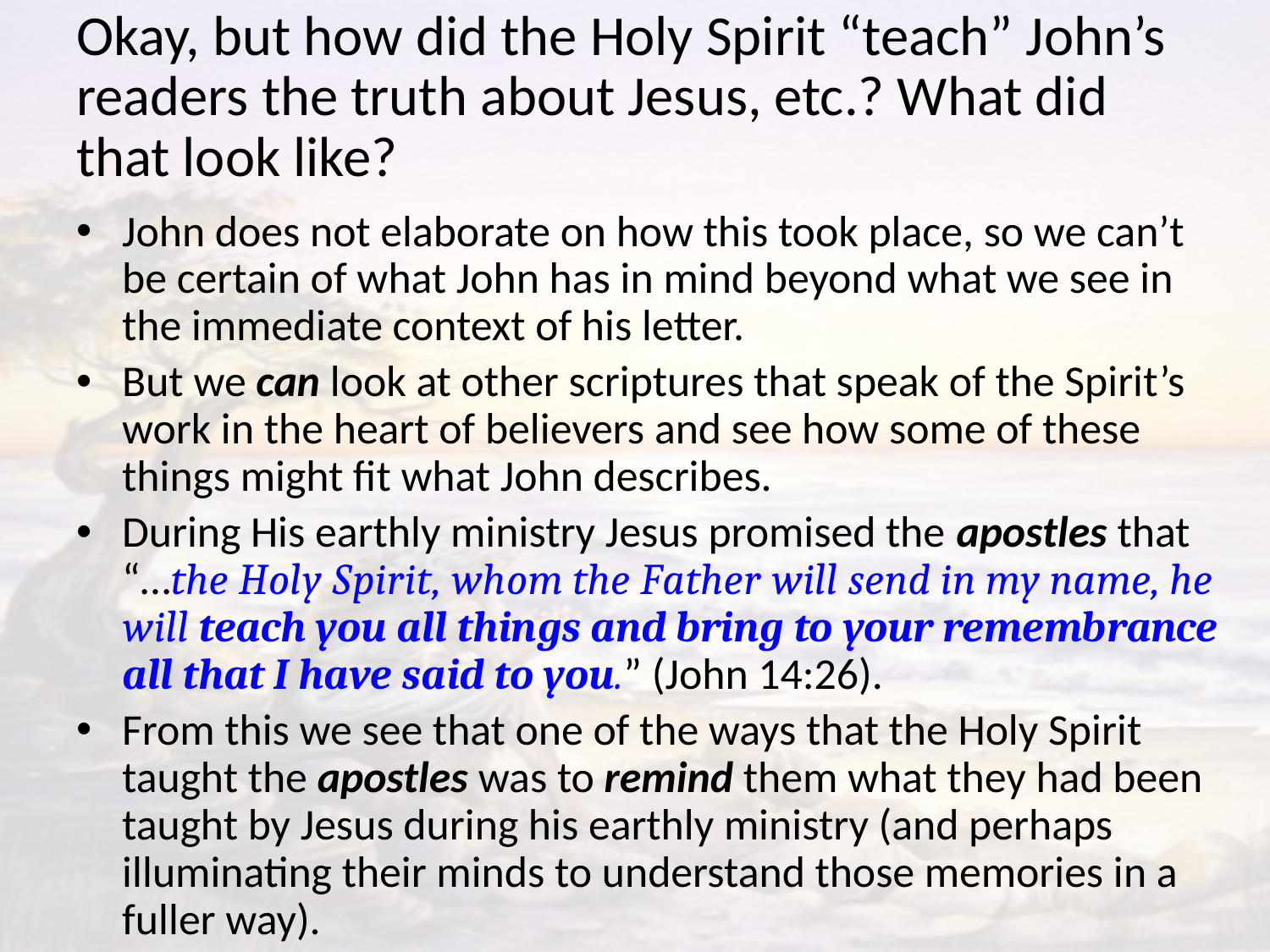

# Okay, but how did the Holy Spirit “teach” John’s readers the truth about Jesus, etc.? What did that look like?
John does not elaborate on how this took place, so we can’t be certain of what John has in mind beyond what we see in the immediate context of his letter.
But we can look at other scriptures that speak of the Spirit’s work in the heart of believers and see how some of these things might fit what John describes.
During His earthly ministry Jesus promised the apostles that “…the Holy Spirit, whom the Father will send in my name, he will teach you all things and bring to your remembrance all that I have said to you.” (John 14:26).
From this we see that one of the ways that the Holy Spirit taught the apostles was to remind them what they had been taught by Jesus during his earthly ministry (and perhaps illuminating their minds to understand those memories in a fuller way).